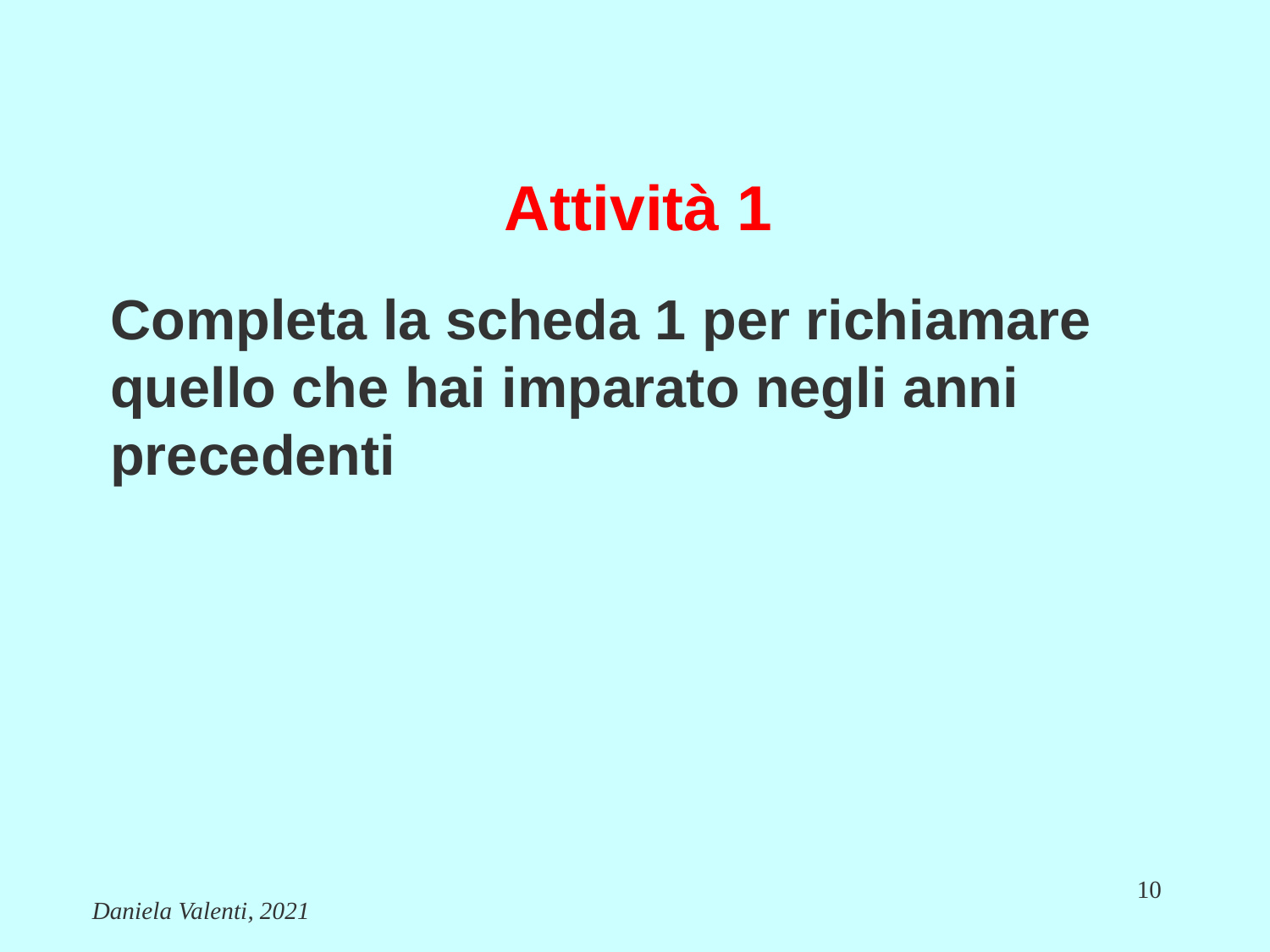

# Attività 1
Completa la scheda 1 per richiamare quello che hai imparato negli anni precedenti

10
Daniela Valenti, 2021